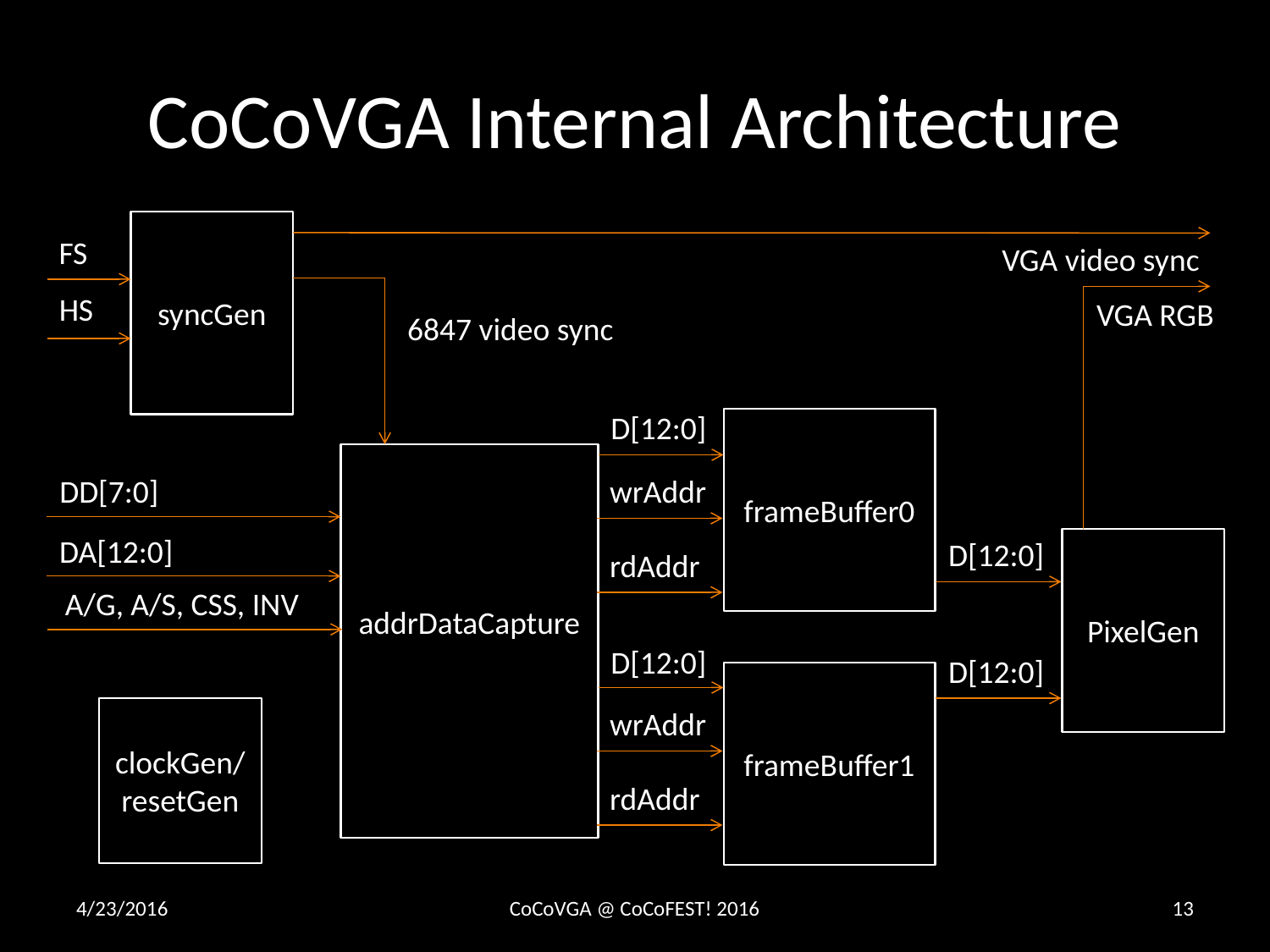

# CoCoVGA Internal Architecture

syncGen

FS
VGA video sync
HS
VGA RGB
6847 video sync
D[12:0]

frameBuffer0

addrDataCapture

DD[7:0]
wrAddr
DA[12:0]
D[12:0]

PixelGen

rdAddr
A/G, A/S, CSS, INV
D[12:0]
D[12:0]

frameBuffer1

clockGen/
resetGen

wrAddr
rdAddr
4/23/2016
CoCoVGA @ CoCoFEST! 2016
13